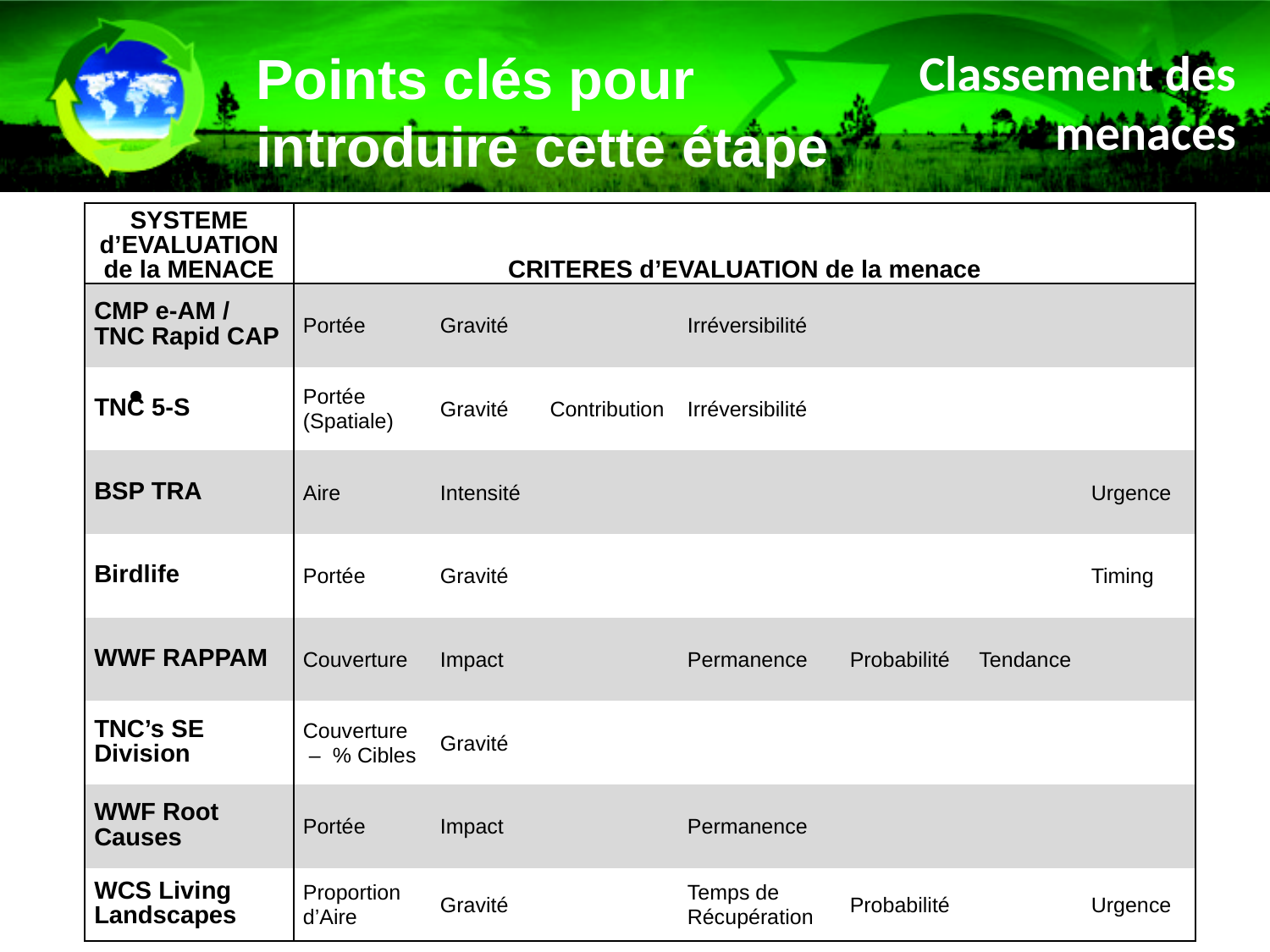

Points clés pour introduire cette étape
Classement des menaces
| SYSTEME d’EVALUATION de la MENACE | CRITERES d’EVALUATION de la menace |  |  |  |  |  |  |
| --- | --- | --- | --- | --- | --- | --- | --- |
| CMP e-AM / TNC Rapid CAP | Portée | Gravité |  | Irréversibilité |  |  |  |
| TNC 5-S | Portée (Spatiale) | Gravité | Contribution | Irréversibilité |  |  |  |
| BSP TRA | Aire | Intensité |  |  |  |  | Urgence |
| Birdlife | Portée | Gravité |  |  |  |  | Timing |
| WWF RAPPAM | Couverture | Impact |  | Permanence | Probabilité | Tendance |  |
| TNC’s SE Division | Couverture – % Cibles | Gravité |  |  |  |  |  |
| WWF Root Causes | Portée | Impact |  | Permanence |  |  |  |
| WCS Living Landscapes | Proportion d’Aire | Gravité |  | Temps de Récupération | Probabilité |  | Urgence |